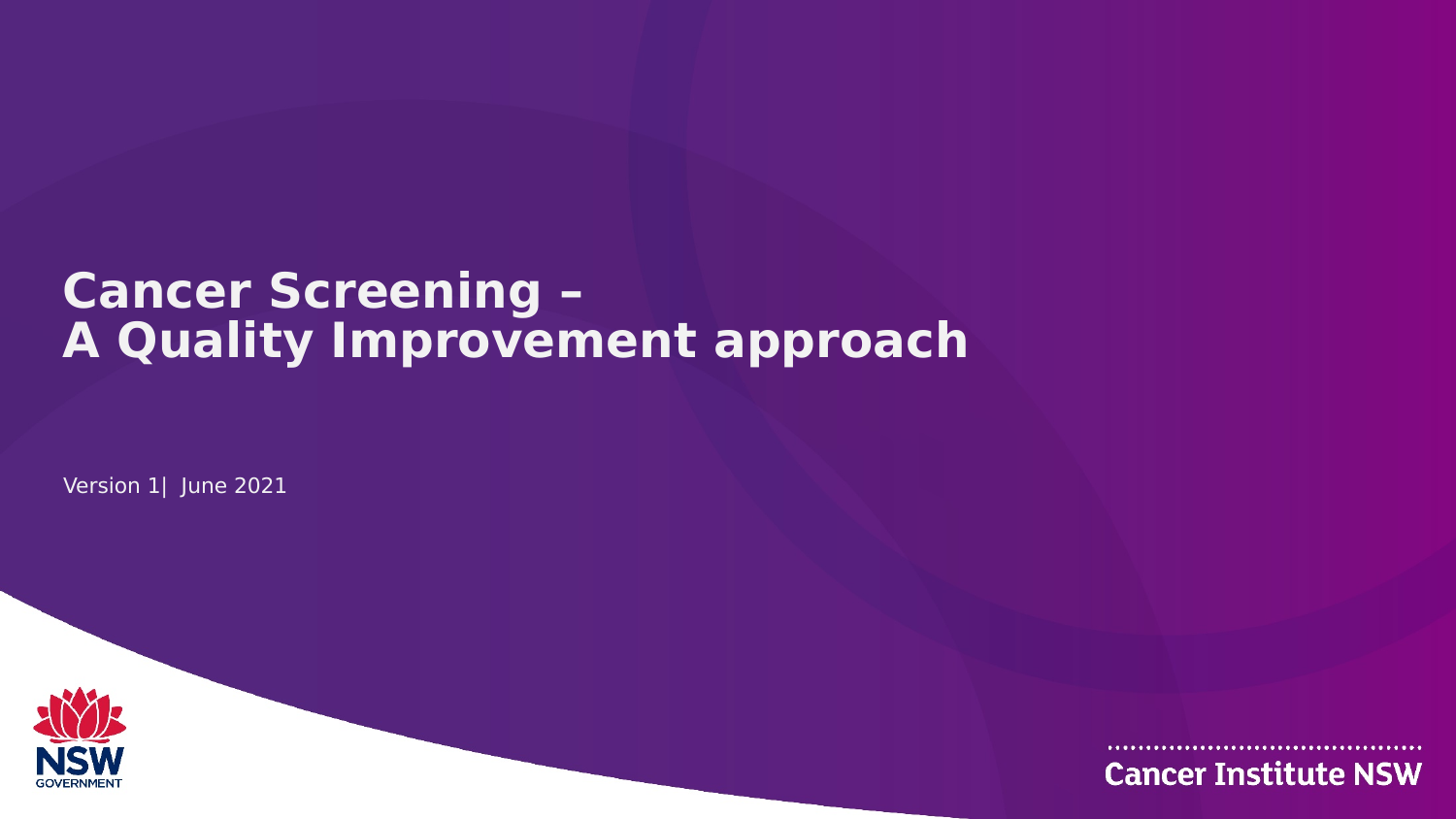

# Cancer Screening – A Quality Improvement approach
Version 1|  June 2021